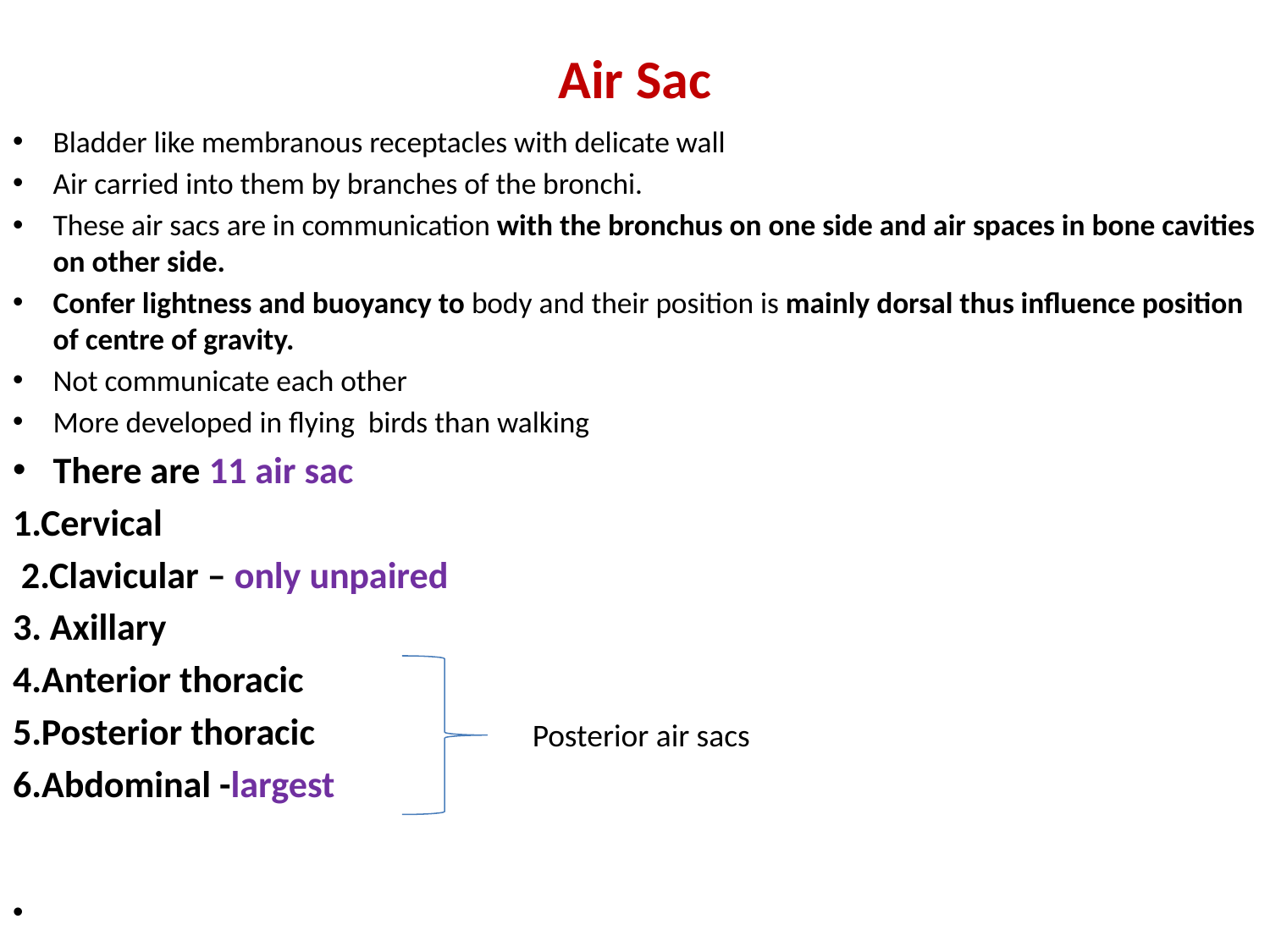

# Air Sac
Bladder like membranous receptacles with delicate wall
Air carried into them by branches of the bronchi.
These air sacs are in communication with the bronchus on one side and air spaces in bone cavities on other side.
Confer lightness and buoyancy to body and their position is mainly dorsal thus influence position of centre of gravity.
Not communicate each other
More developed in flying  birds than walking
There are 11 air sac
1.Cervical
 2.Clavicular – only unpaired
3. Axillary
4.Anterior thoracic
5.Posterior thoracic
6.Abdominal -largest

Posterior air sacs